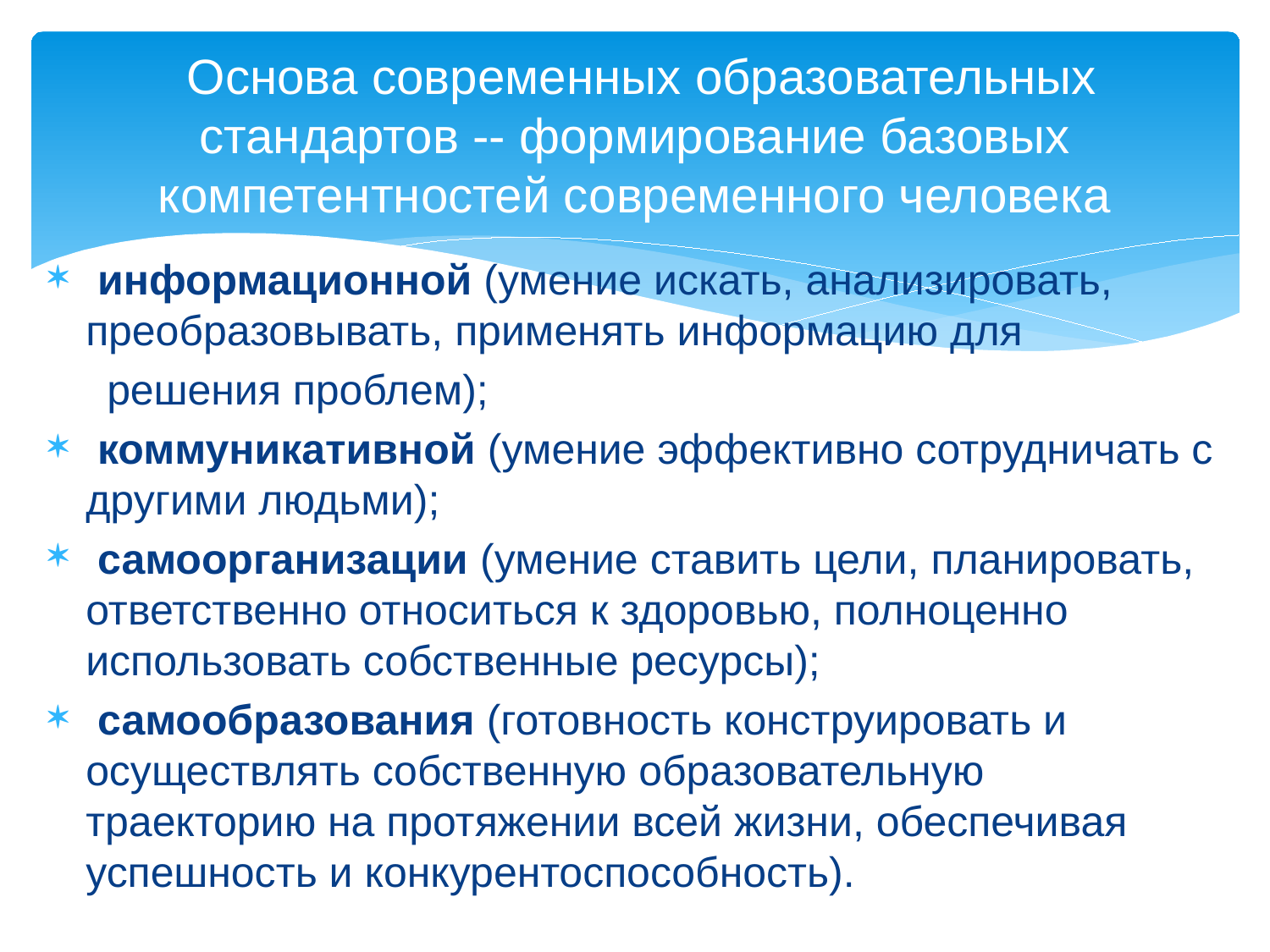

# Основа современных образовательных стандартов -- формирование базовых компетентностей современного человека
 информационной (умение искать, анализировать, преобразовывать, применять информацию для
     решения проблем);
 коммуникативной (умение эффективно сотрудничать с другими людьми);
 самоорганизации (умение ставить цели, планировать, ответственно относиться к здоровью, полноценно использовать собственные ресурсы);
 самообразования (готовность конструировать и осуществлять собственную образовательную траекторию на протяжении всей жизни, обеспечивая успешность и конкурентоспособность).